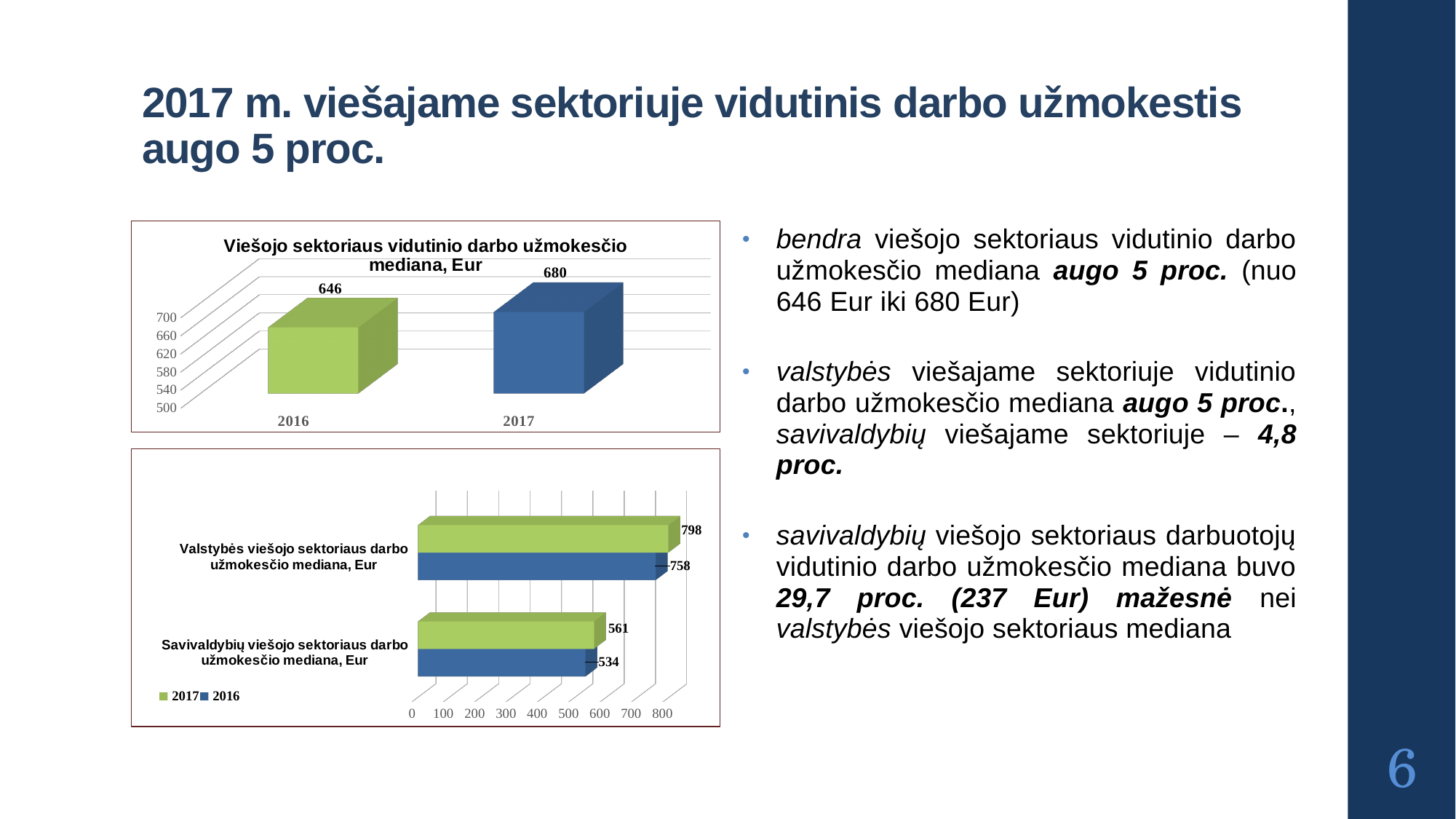

# 2017 m. viešajame sektoriuje vidutinis darbo užmokestis augo 5 proc.
bendra viešojo sektoriaus vidutinio darbo užmokesčio mediana augo 5 proc. (nuo 646 Eur iki 680 Eur)
valstybės viešajame sektoriuje vidutinio darbo užmokesčio mediana augo 5 proc., savivaldybių viešajame sektoriuje – 4,8 proc.
savivaldybių viešojo sektoriaus darbuotojų vidutinio darbo užmokesčio mediana buvo 29,7 proc. (237 Eur) mažesnė nei valstybės viešojo sektoriaus mediana

[unsupported chart]

[unsupported chart]

6